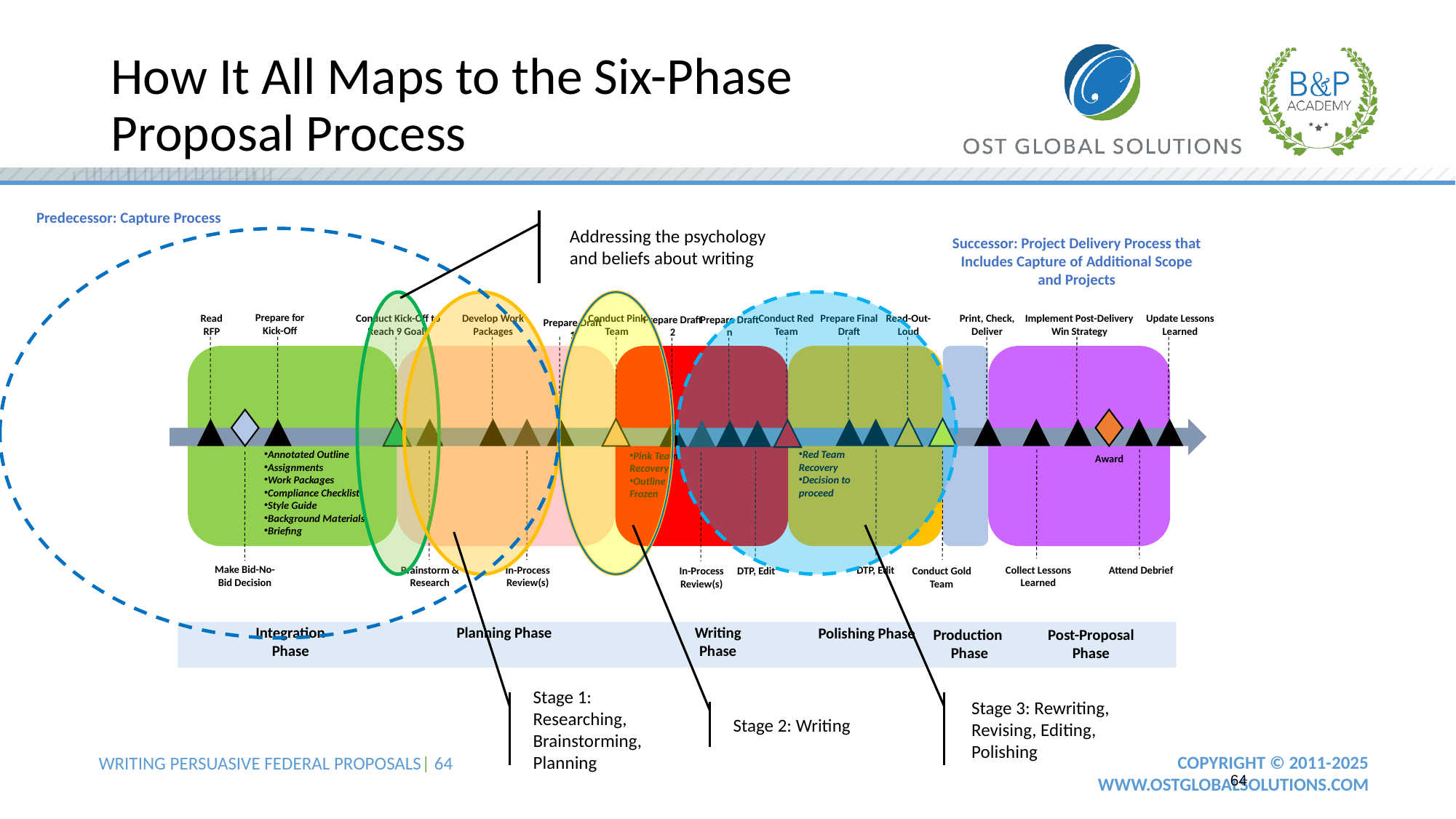

# How It All Maps to the Six-Phase Proposal Process
Predecessor: Capture Process
Addressing the psychology and beliefs about writing
Successor: Project Delivery Process that Includes Capture of Additional Scope and Projects

Prepare for Kick-Off
Conduct Kick-Off to Reach 9 Goals
Read RFP
Develop Work Packages
Conduct Pink Team
Conduct Red Team
Prepare Final Draft
Read-Out-Loud
Print, Check, Deliver
Implement Post-Delivery Win Strategy
Update Lessons Learned
Prepare Draft 2
Prepare Draft n
Prepare Draft 1

Annotated Outline
Assignments
Work Packages
Compliance Checklist
Style Guide
Background Materials
Briefing

Red Team Recovery
Decision to proceed

Pink Team Recovery
Outline Frozen

Award
Make Bid-No-Bid Decision
Brainstorm & Research
In-Process Review(s)
DTP, Edit
Collect Lessons Learned
Attend Debrief
In-Process Review(s)
DTP, Edit
Conduct Gold Team
Integration Phase
Writing Phase
Planning Phase
Polishing Phase
Production
Phase
Post-Proposal
Phase

Stage 1: Researching, Brainstorming, Planning
Stage 3: Rewriting, Revising, Editing, Polishing
Stage 2: Writing
64